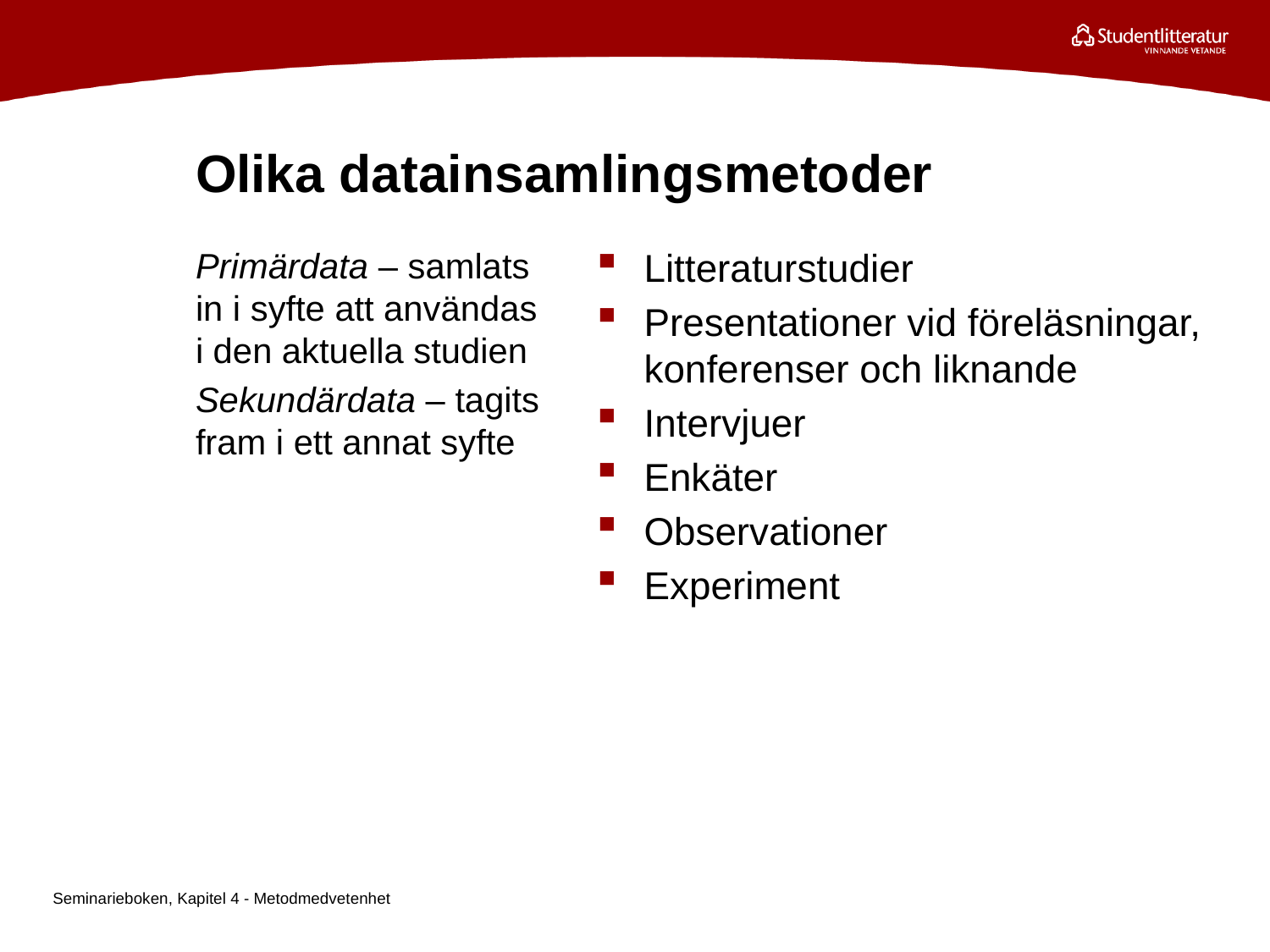

# Olika datainsamlingsmetoder
Primärdata – samlats in i syfte att användas i den aktuella studien
Sekundärdata – tagits fram i ett annat syfte

Litteraturstudier
Presentationer vid föreläsningar, konferenser och liknande
Intervjuer
Enkäter
Observationer
Experiment
Seminarieboken, Kapitel 4 - Metodmedvetenhet